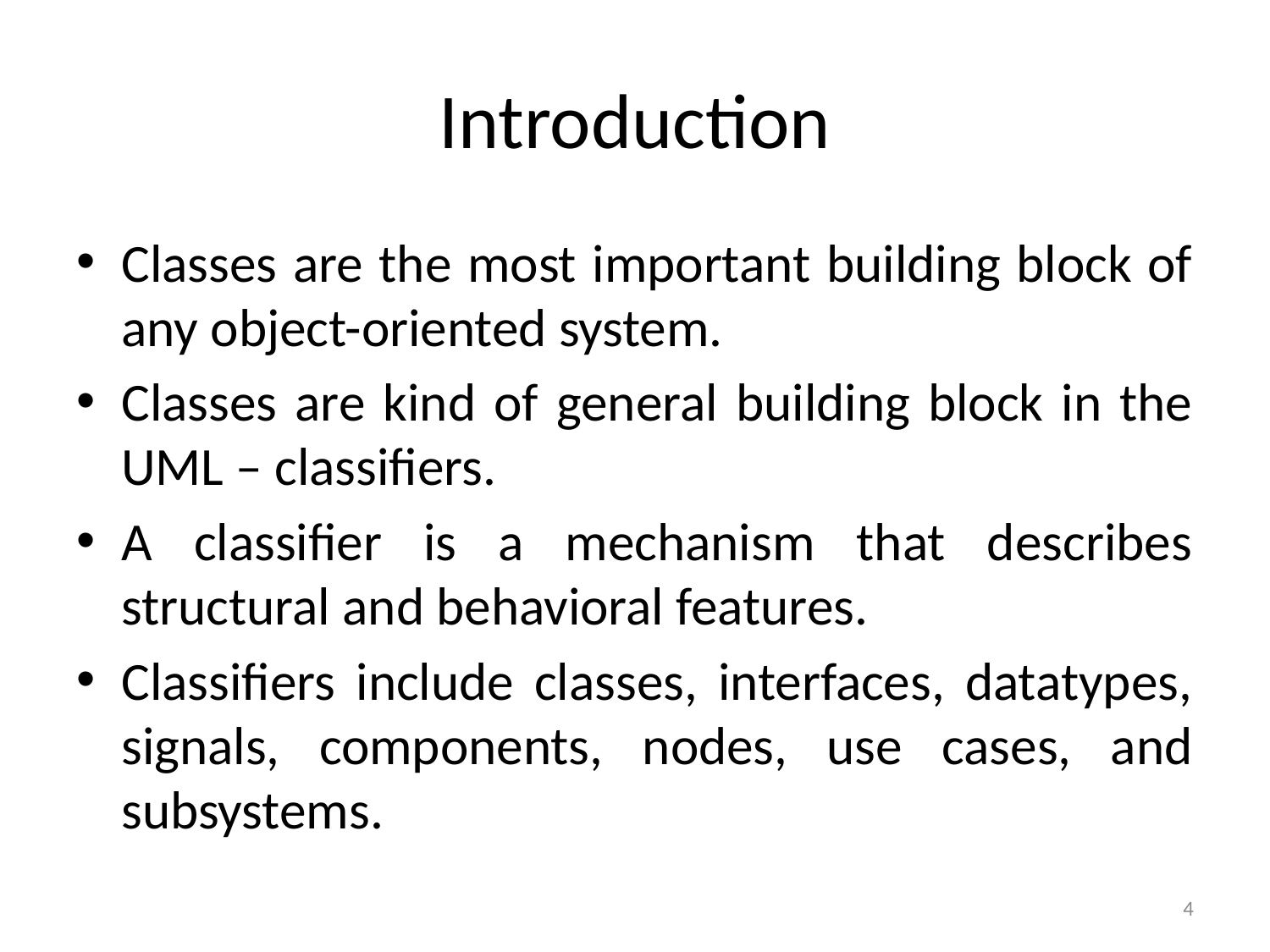

# Introduction
Classes are the most important building block of any object-oriented system.
Classes are kind of general building block in the UML – classifiers.
A classifier is a mechanism that describes structural and behavioral features.
Classifiers include classes, interfaces, datatypes, signals, components, nodes, use cases, and subsystems.
4